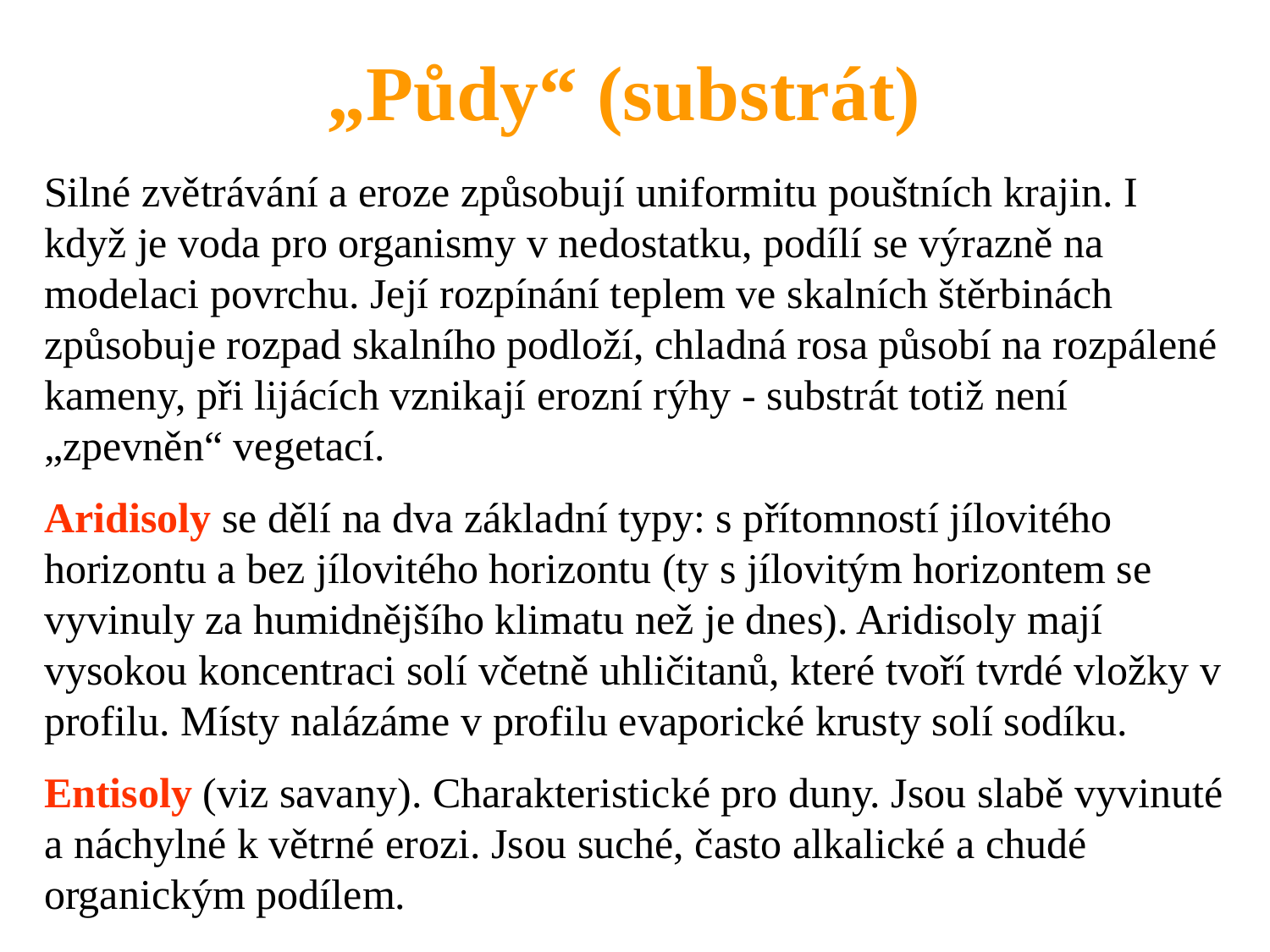

# „Půdy“ (substrát)
Silné zvětrávání a eroze způsobují uniformitu pouštních krajin. I když je voda pro organismy v nedostatku, podílí se výrazně na modelaci povrchu. Její rozpínání teplem ve skalních štěrbinách způsobuje rozpad skalního podloží, chladná rosa působí na rozpálené kameny, při lijácích vznikají erozní rýhy - substrát totiž není „zpevněn“ vegetací.
Aridisoly se dělí na dva základní typy: s přítomností jílovitého horizontu a bez jílovitého horizontu (ty s jílovitým horizontem se vyvinuly za humidnějšího klimatu než je dnes). Aridisoly mají vysokou koncentraci solí včetně uhličitanů, které tvoří tvrdé vložky v profilu. Místy nalázáme v profilu evaporické krusty solí sodíku.
Entisoly (viz savany). Charakteristické pro duny. Jsou slabě vyvinuté a náchylné k větrné erozi. Jsou suché, často alkalické a chudé organickým podílem.